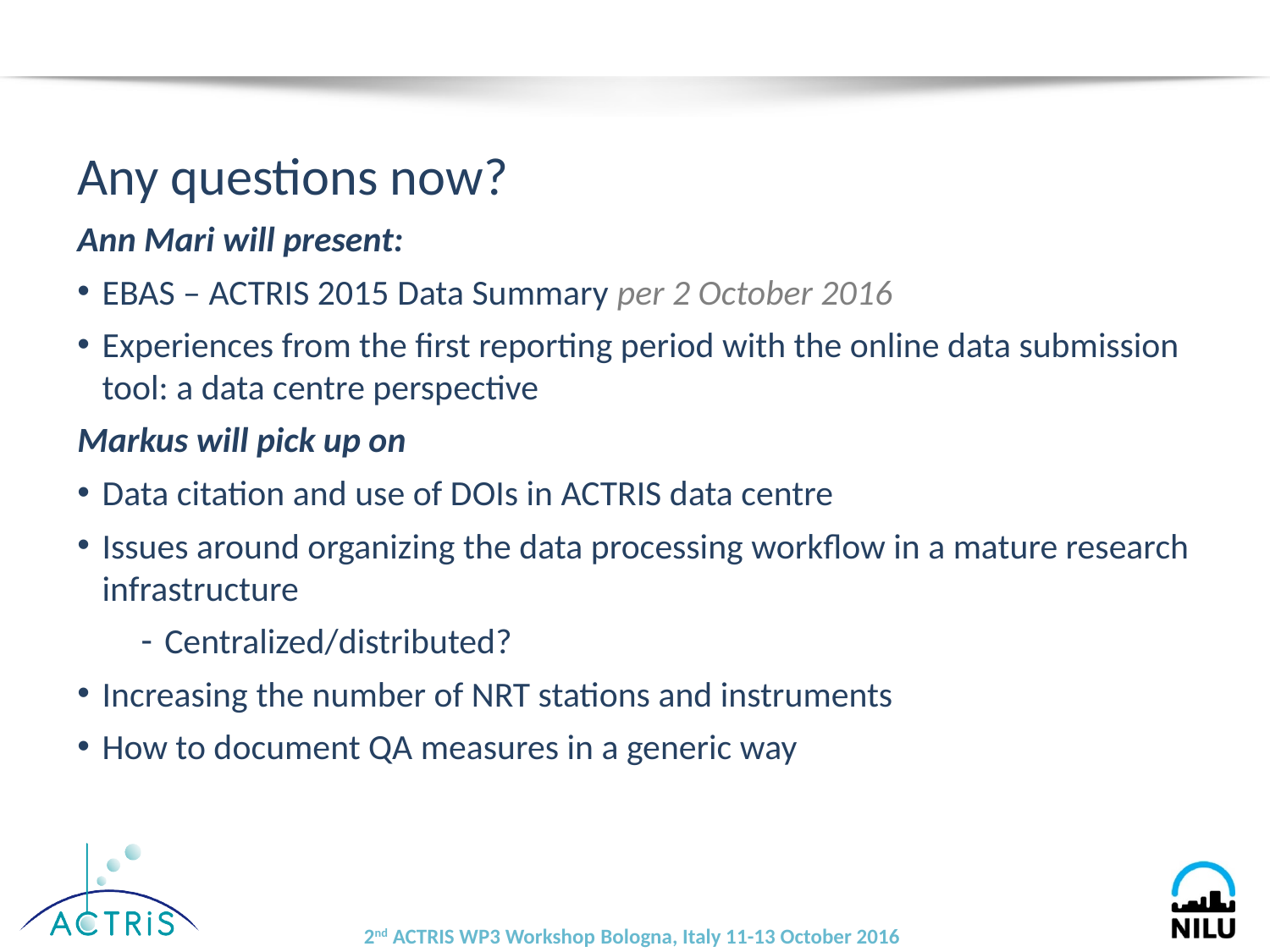

#
Any questions now?
Ann Mari will present:
EBAS – ACTRIS 2015 Data Summary per 2 October 2016
Experiences from the first reporting period with the online data submission tool: a data centre perspective
Markus will pick up on
Data citation and use of DOIs in ACTRIS data centre
Issues around organizing the data processing workflow in a mature research infrastructure
Centralized/distributed?
Increasing the number of NRT stations and instruments
How to document QA measures in a generic way